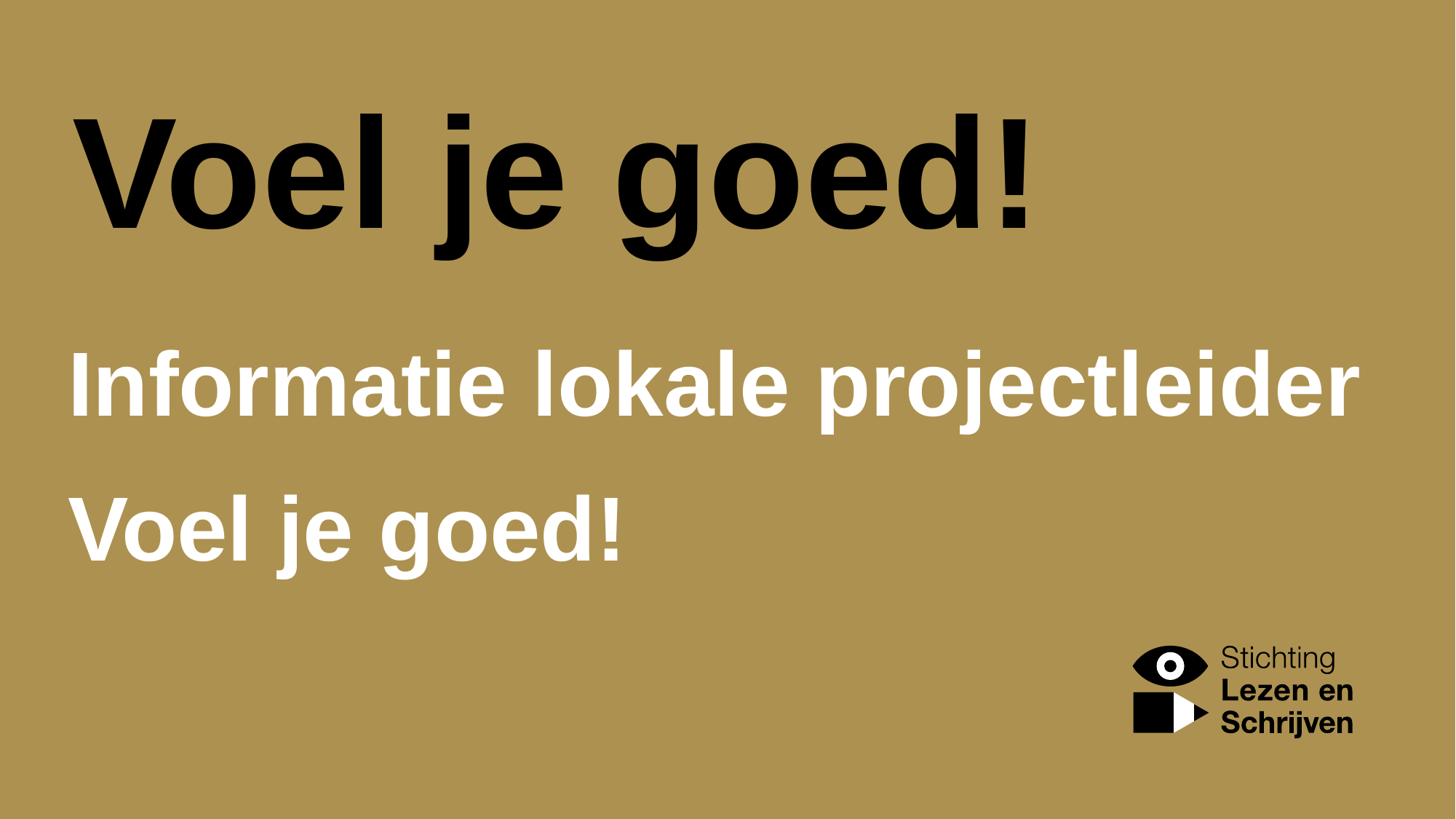

# Voel je goed!
Informatie lokale projectleider Voel je goed!